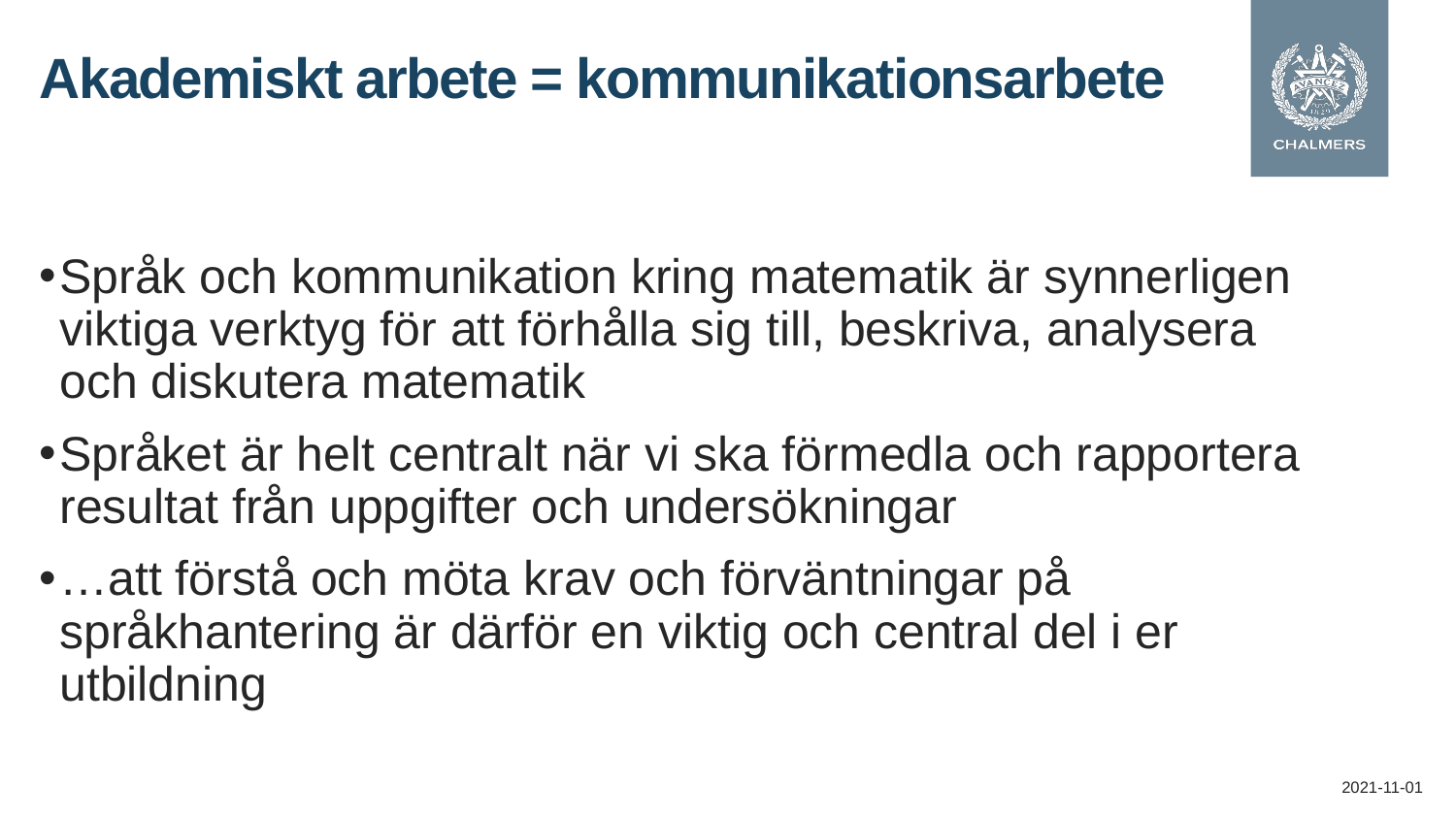

# Akademiskt arbete = kommunikationsarbete

Språk och kommunikation kring matematik är synnerligen viktiga verktyg för att förhålla sig till, beskriva, analysera och diskutera matematik
Språket är helt centralt när vi ska förmedla och rapportera resultat från uppgifter och undersökningar
…att förstå och möta krav och förväntningar på språkhantering är därför en viktig och central del i er utbildning